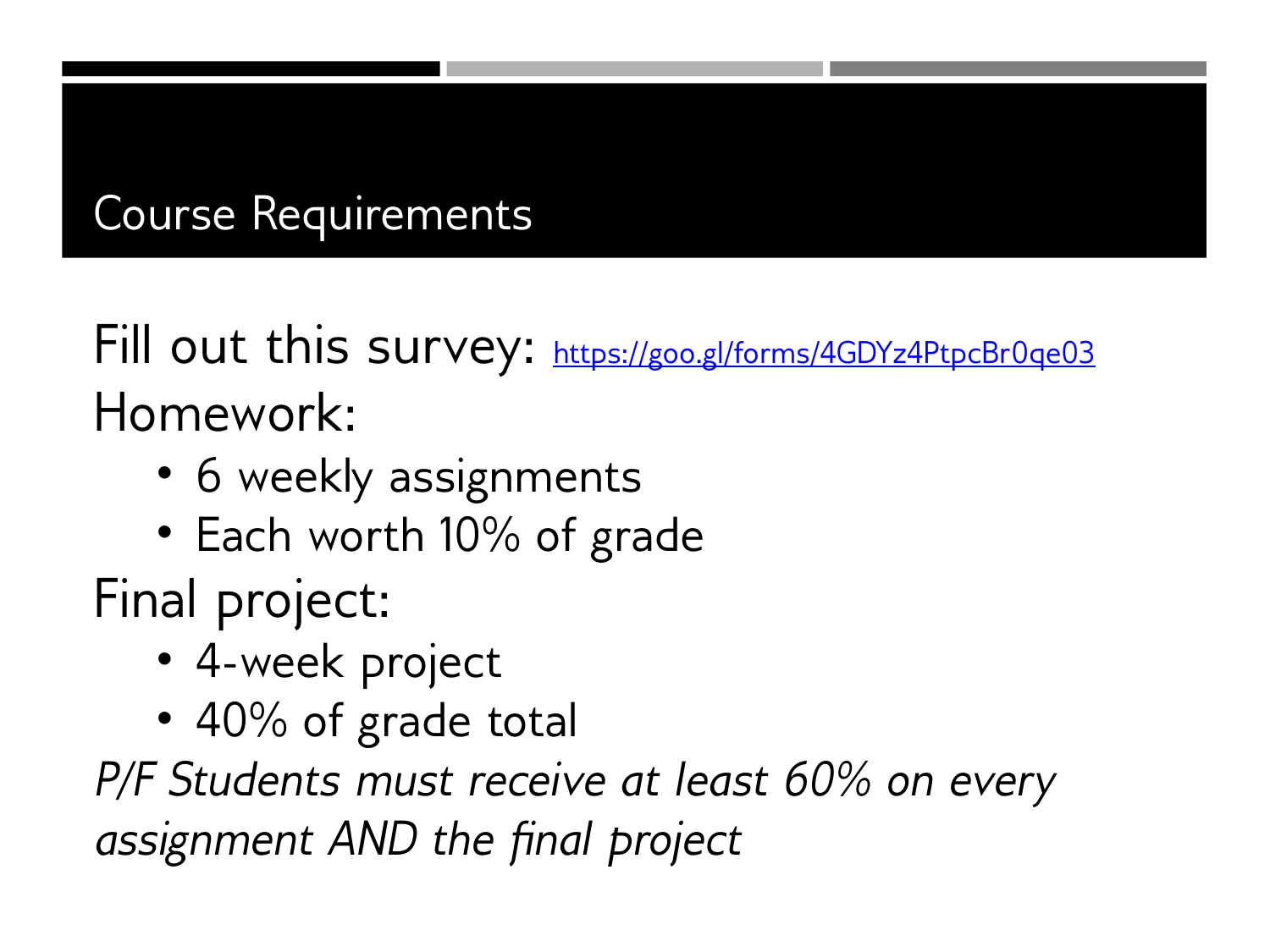

Course Requirements
Fill out this survey: https://goo.gl/forms/4GDYz4PtpcBr0qe03
Homework:
6 weekly assignments
Each worth 10% of grade
Final project:
4-week project
40% of grade total
P/F Students must receive at least 60% on every assignment AND the final project